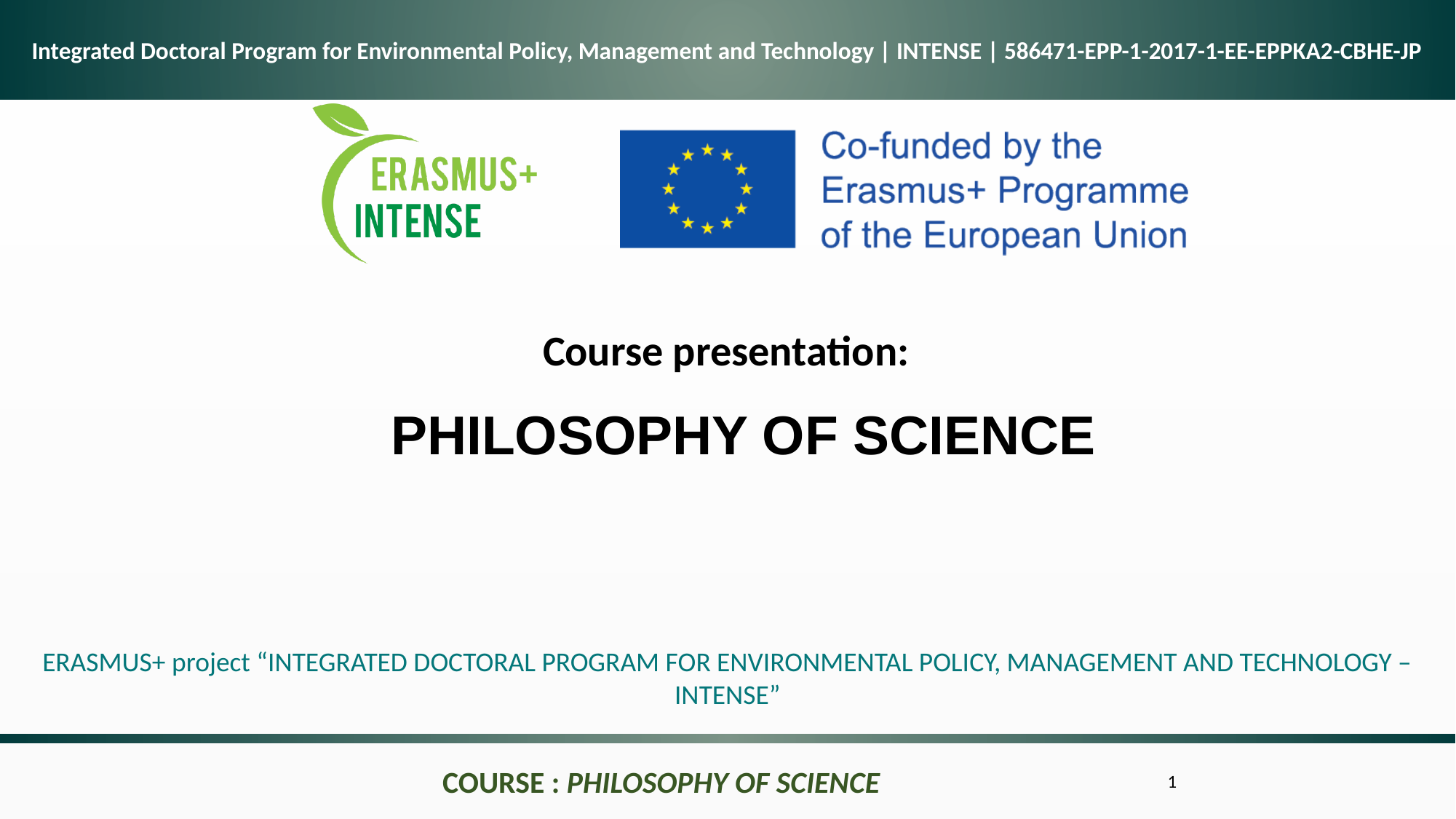

Course presentation:
# PHILOSOPHY OF SCIENCE
ERASMUS+ project “INTEGRATED DOCTORAL PROGRAM FOR ENVIRONMENTAL POLICY, MANAGEMENT AND TECHNOLOGY – INTENSE”
COURSE : PHILOSOPHY OF SCIENCE
1